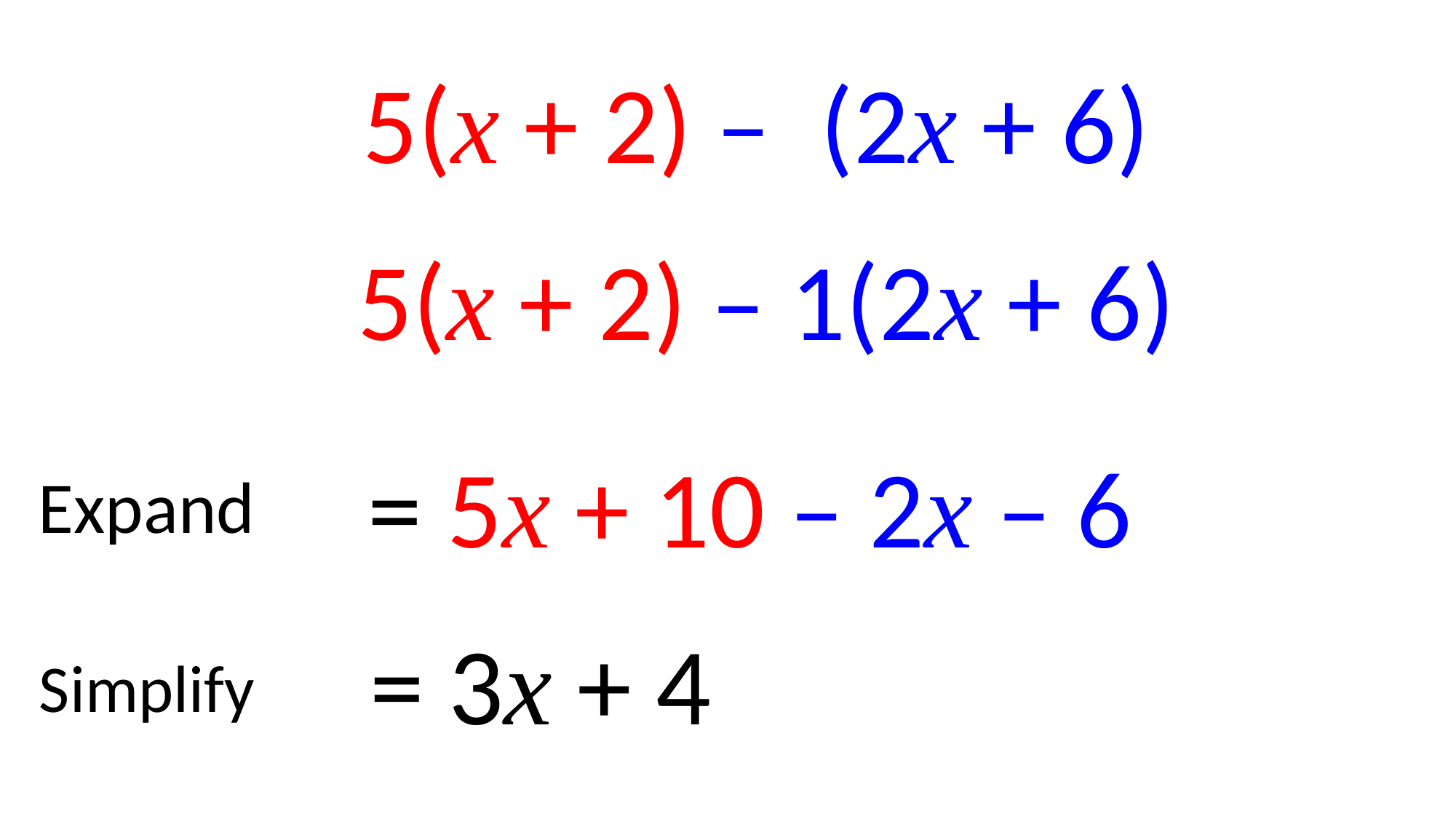

5(x + 2) –  (2x + 6)
5(x + 2) – 1(2x + 6)
= 5x + 10 – 2x – 6
Expand
= 3x + 4
Simplify